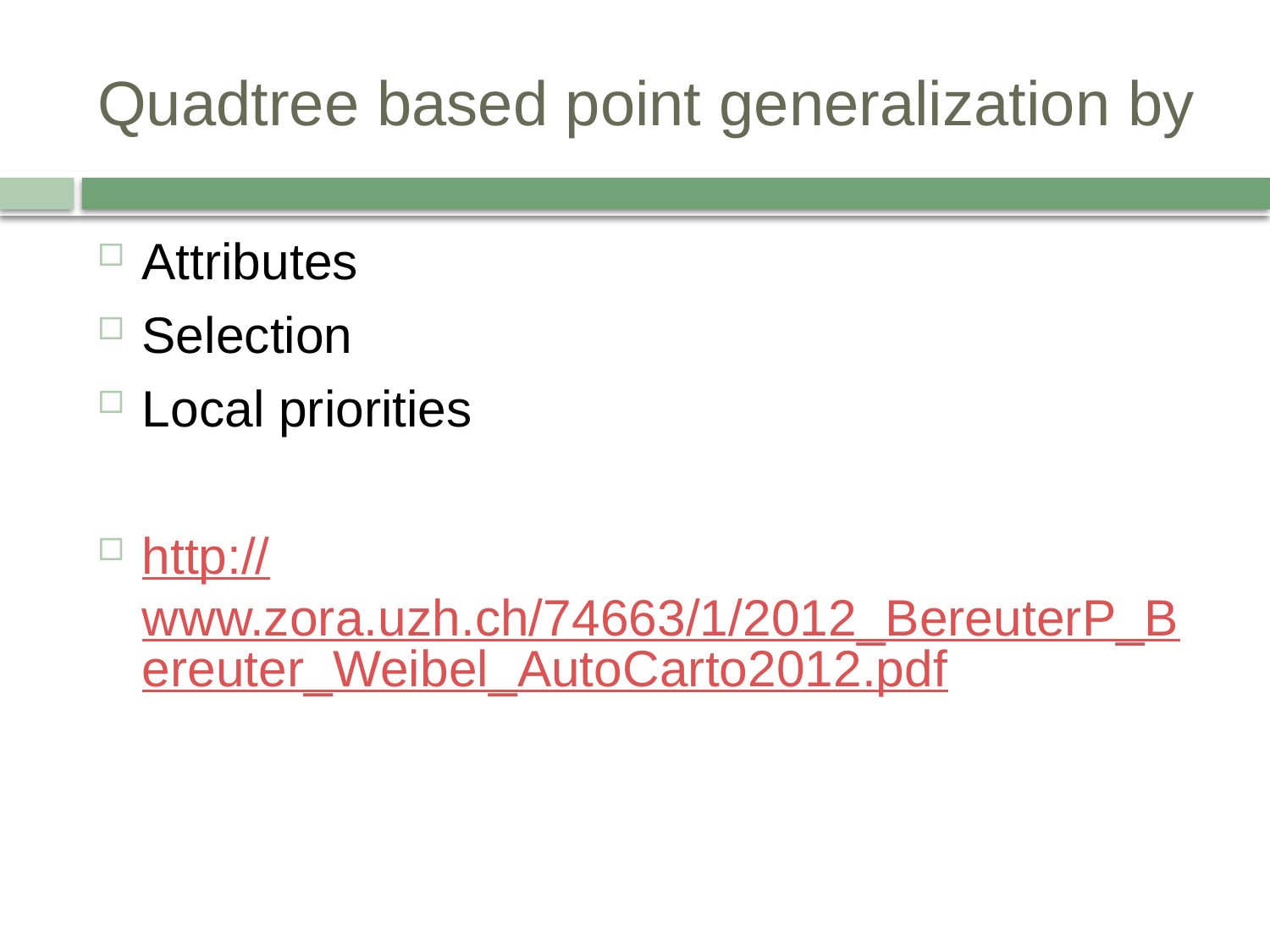

# Quadtree based point generalization by
Attributes
Selection
Local priorities

http://www.zora.uzh.ch/74663/1/2012_BereuterP_Bereuter_Weibel_AutoCarto2012.pdf